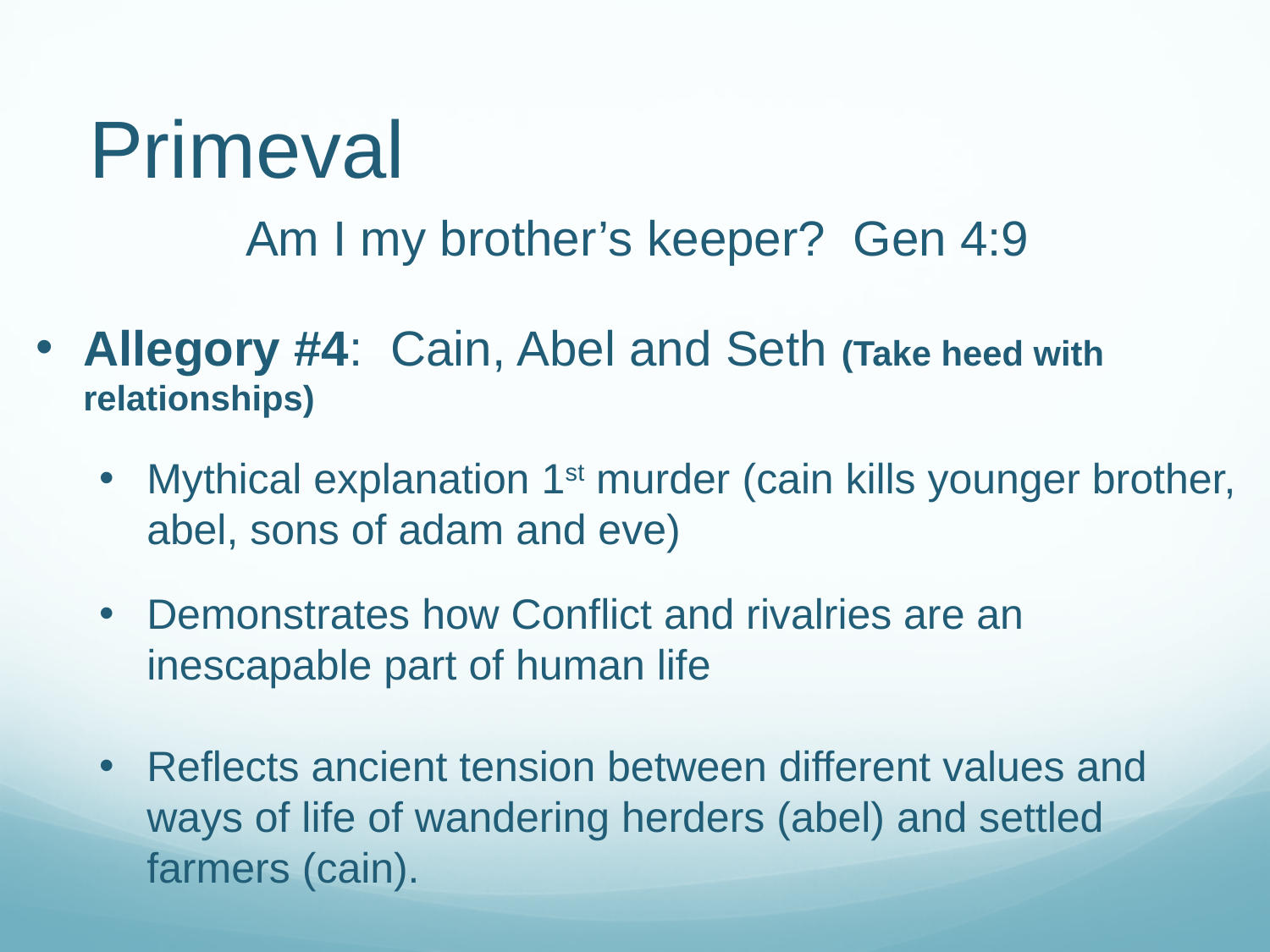

# Primeval
Am I my brother’s keeper?  Gen 4:9
Allegory #4:  Cain, Abel and Seth (Take heed with relationships)

Mythical explanation 1st murder (cain kills younger brother, abel, sons of adam and eve)

Demonstrates how Conflict and rivalries are an inescapable part of human life

Reflects ancient tension between different values and ways of life of wandering herders (abel) and settled farmers (cain).